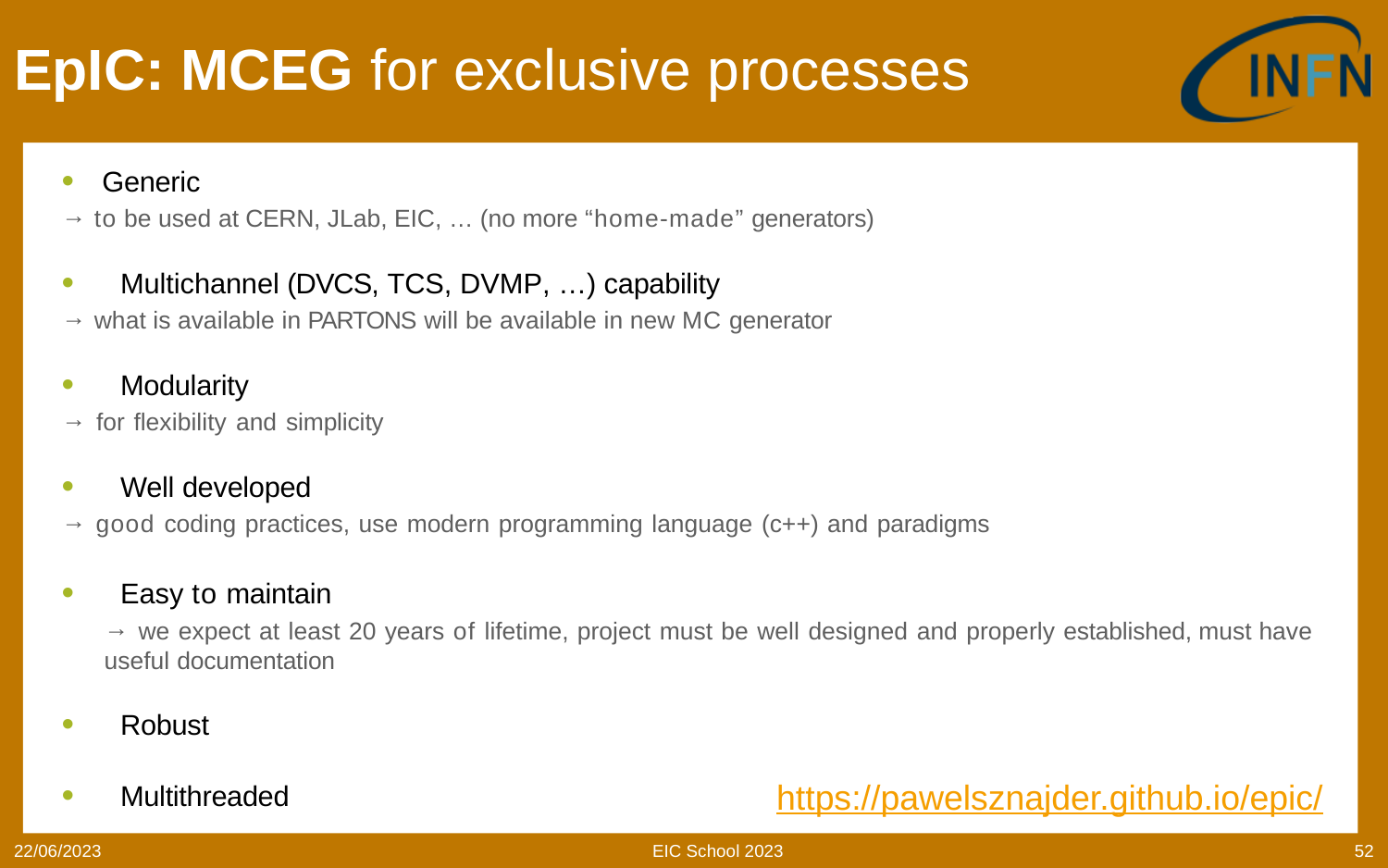

# EpIC: MCEG for exclusive processes
Generic
	→ to be used at CERN, JLab, EIC, … (no more “home-made” generators)

Multichannel (DVCS, TCS, DVMP, …) capability
	→ what is available in PARTONS will be available in new MC generator

Modularity
	→ for flexibility and simplicity

Well developed
	→ good coding practices, use modern programming language (c++) and paradigms

Easy to maintain
	→ we expect at least 20 years of lifetime, project must be well designed and properly established, must have useful documentation

Robust

Multithreaded
https://pawelsznajder.github.io/epic/
EIC School 2023
22/06/2023
52